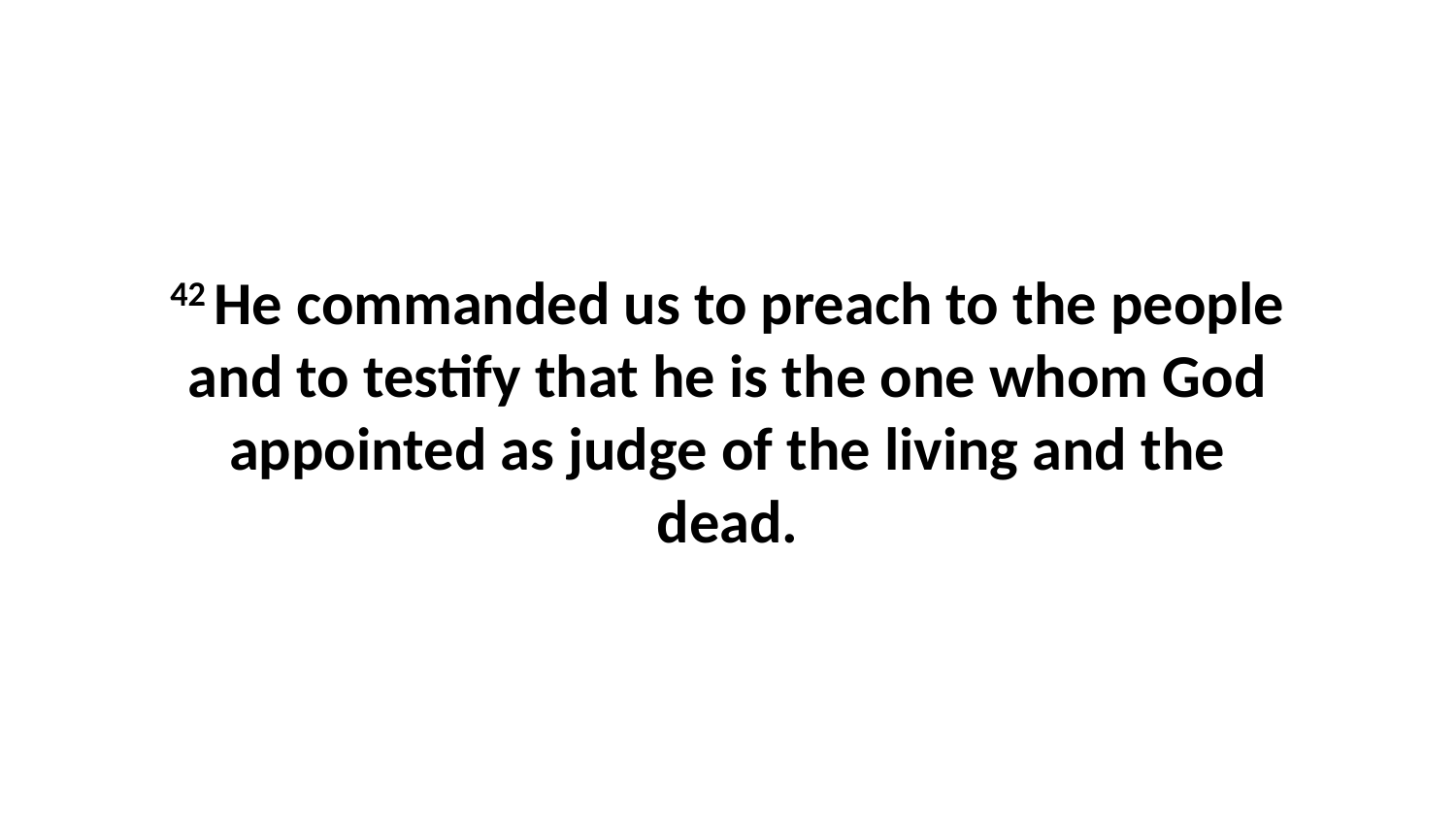

42 He commanded us to preach to the people and to testify that he is the one whom God appointed as judge of the living and the dead.